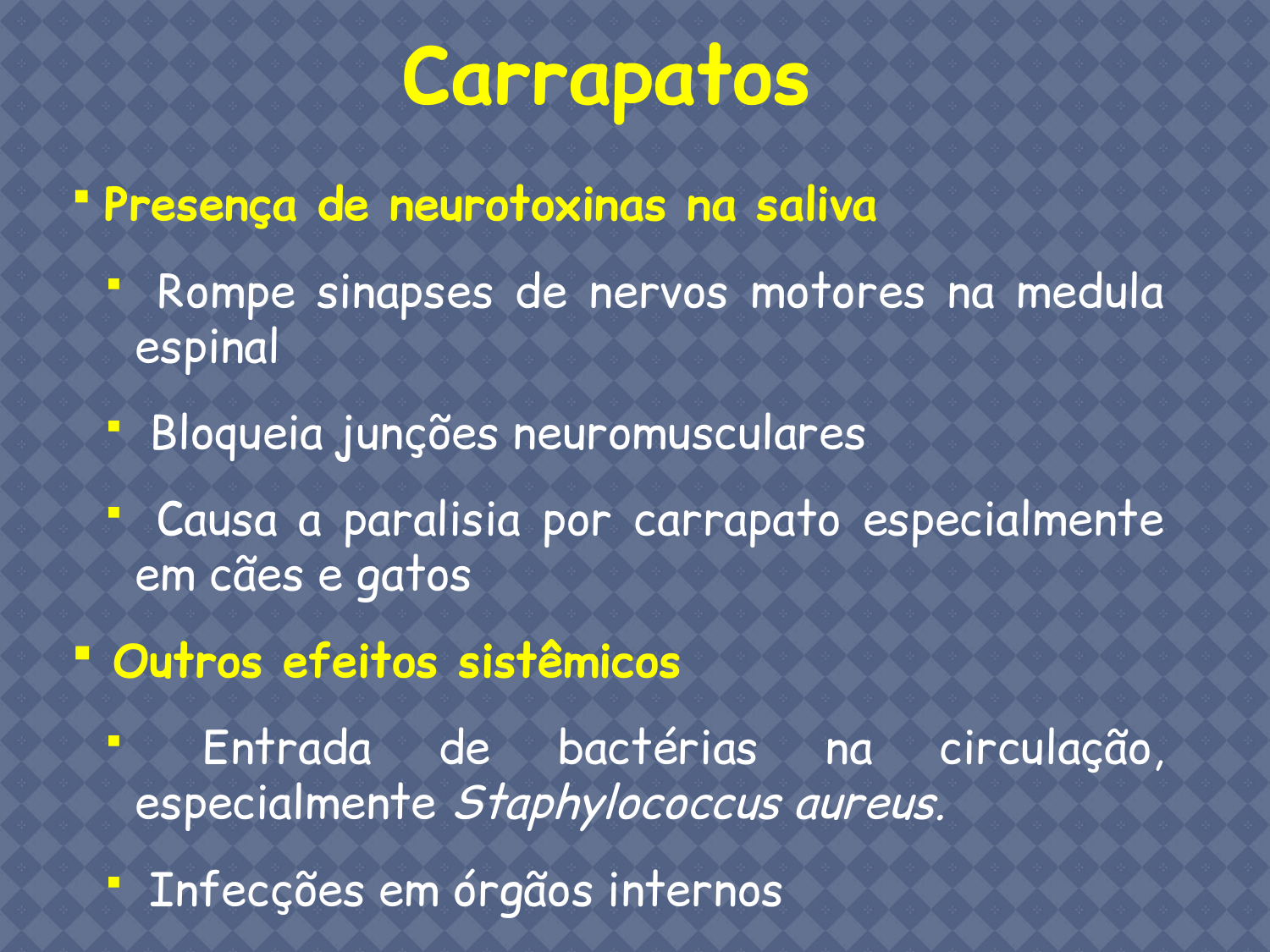

Carrapatos
 Presença de neurotoxinas na saliva
 Rompe sinapses de nervos motores na medula espinal
 Bloqueia junções neuromusculares
 Causa a paralisia por carrapato especialmente em cães e gatos
 Outros efeitos sistêmicos
 Entrada de bactérias na circulação, especialmente Staphylococcus aureus.
 Infecções em órgãos internos